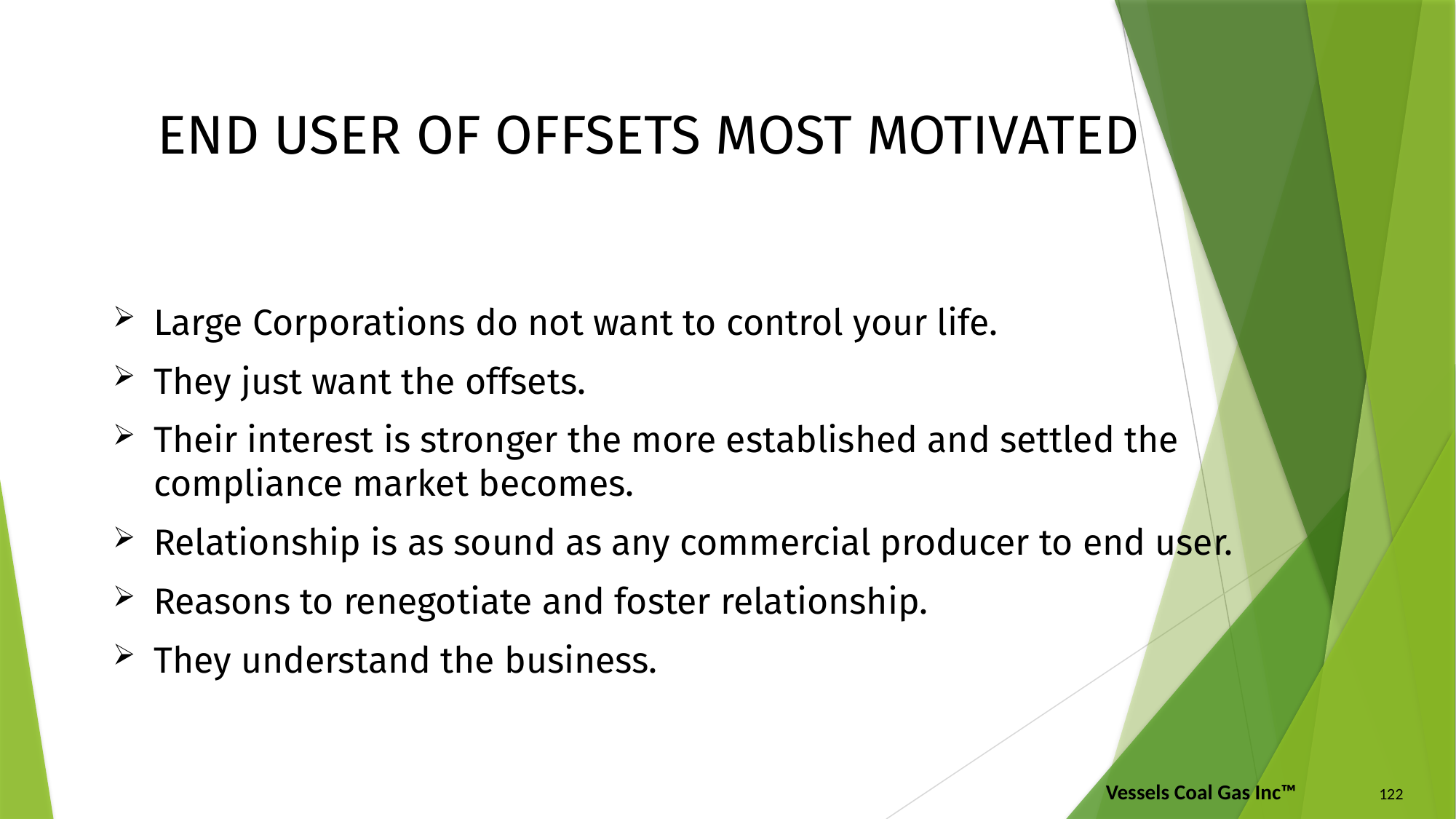

# END USER OF OFFSETS MOST MOTIVATED
Large Corporations do not want to control your life.
They just want the offsets.
Their interest is stronger the more established and settled the compliance market becomes.
Relationship is as sound as any commercial producer to end user.
Reasons to renegotiate and foster relationship.
They understand the business.
122
Vessels Coal Gas Inc™